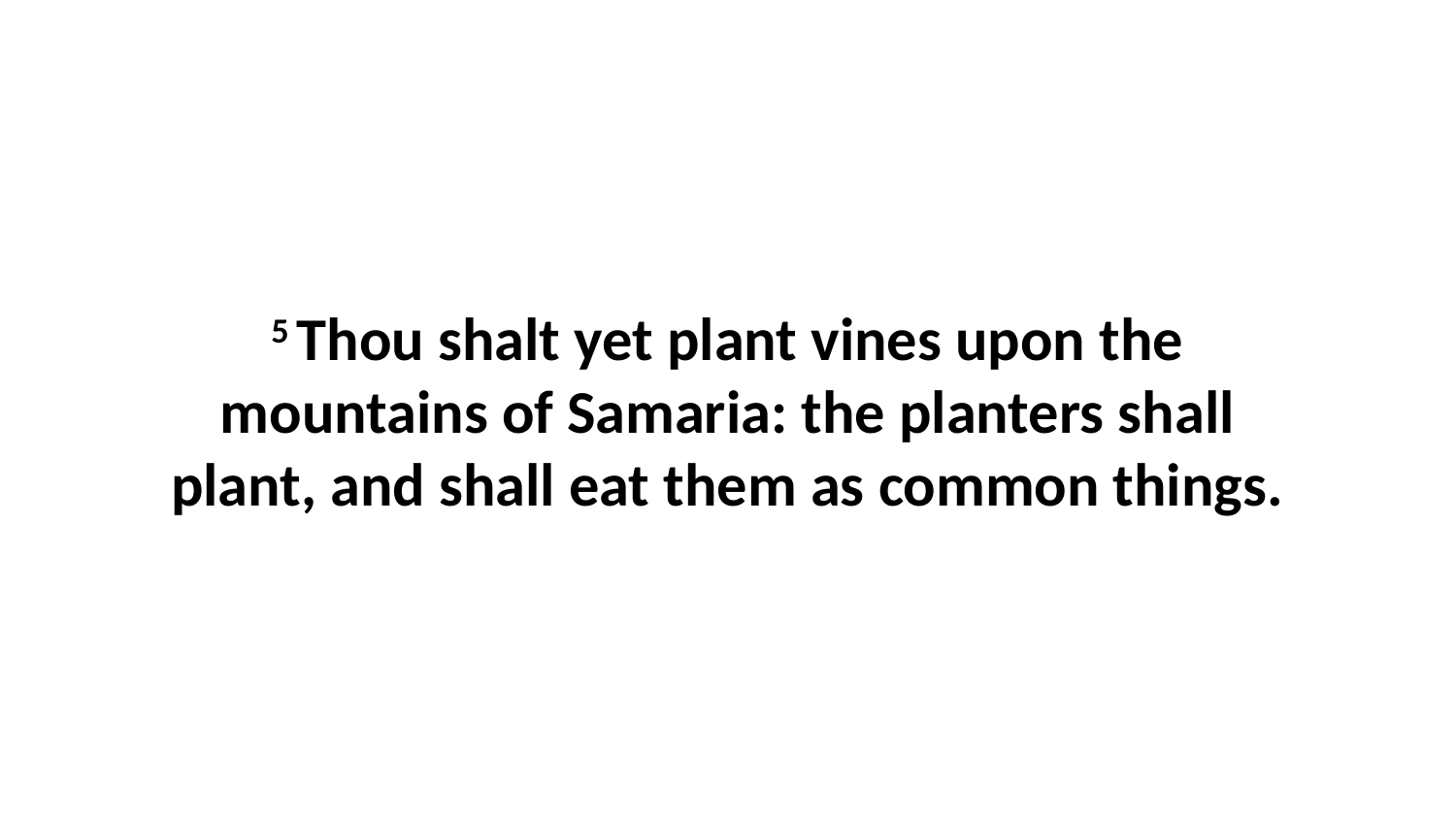

5 Thou shalt yet plant vines upon the mountains of Samaria: the planters shall plant, and shall eat them as common things.